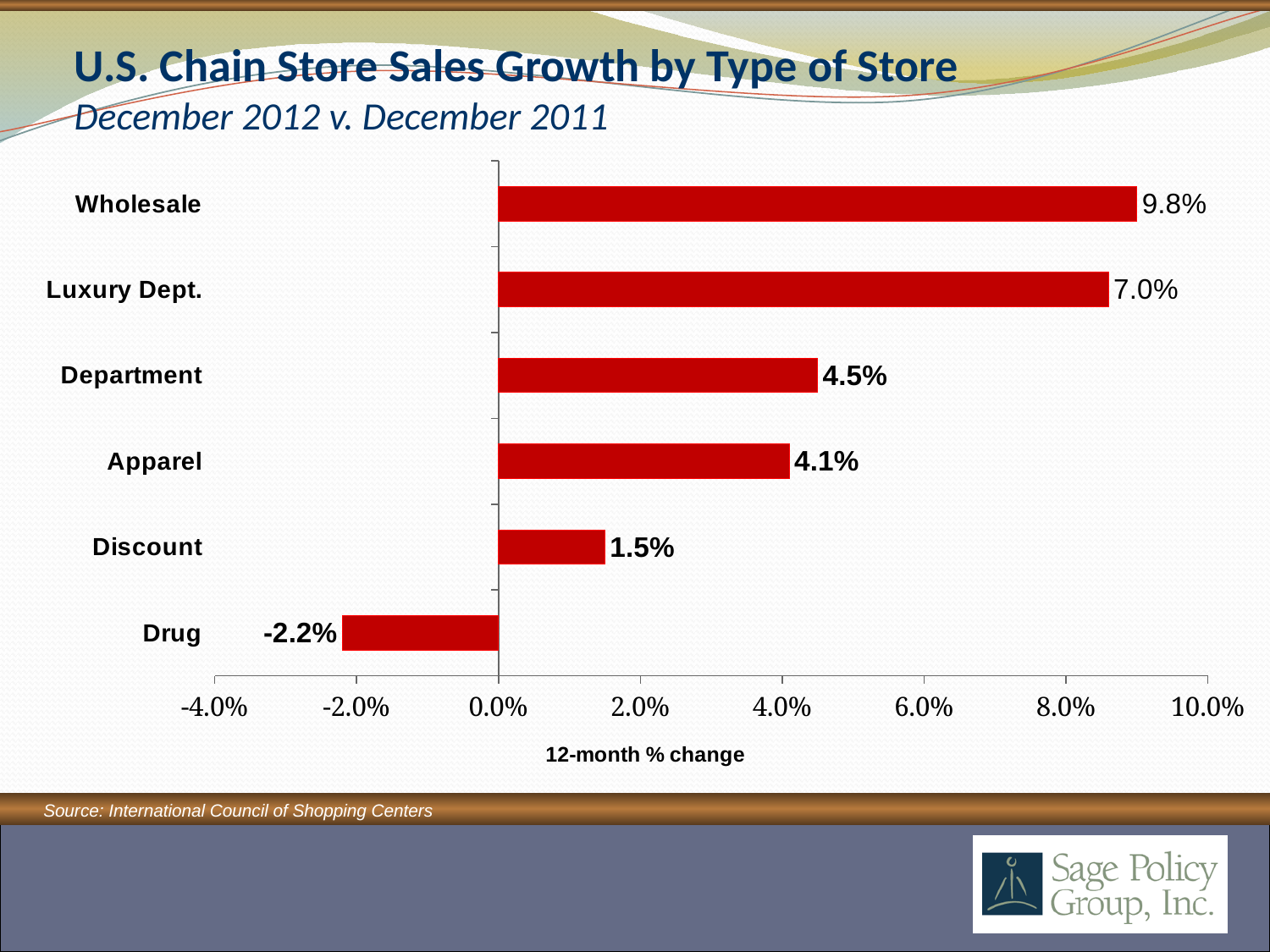

U.S. Chain Store Sales Growth by Type of Store
December 2012 v. December 2011

### Chart

| Category | Series 1 |
|---|---|
| Drug | -0.022 |
| Discount | 0.015 |
| Apparel | 0.041 |
| Department | 0.045 |
| Luxury Dept. | 0.086 |
| Wholesale | 0.09 |
Source: International Council of Shopping Centers